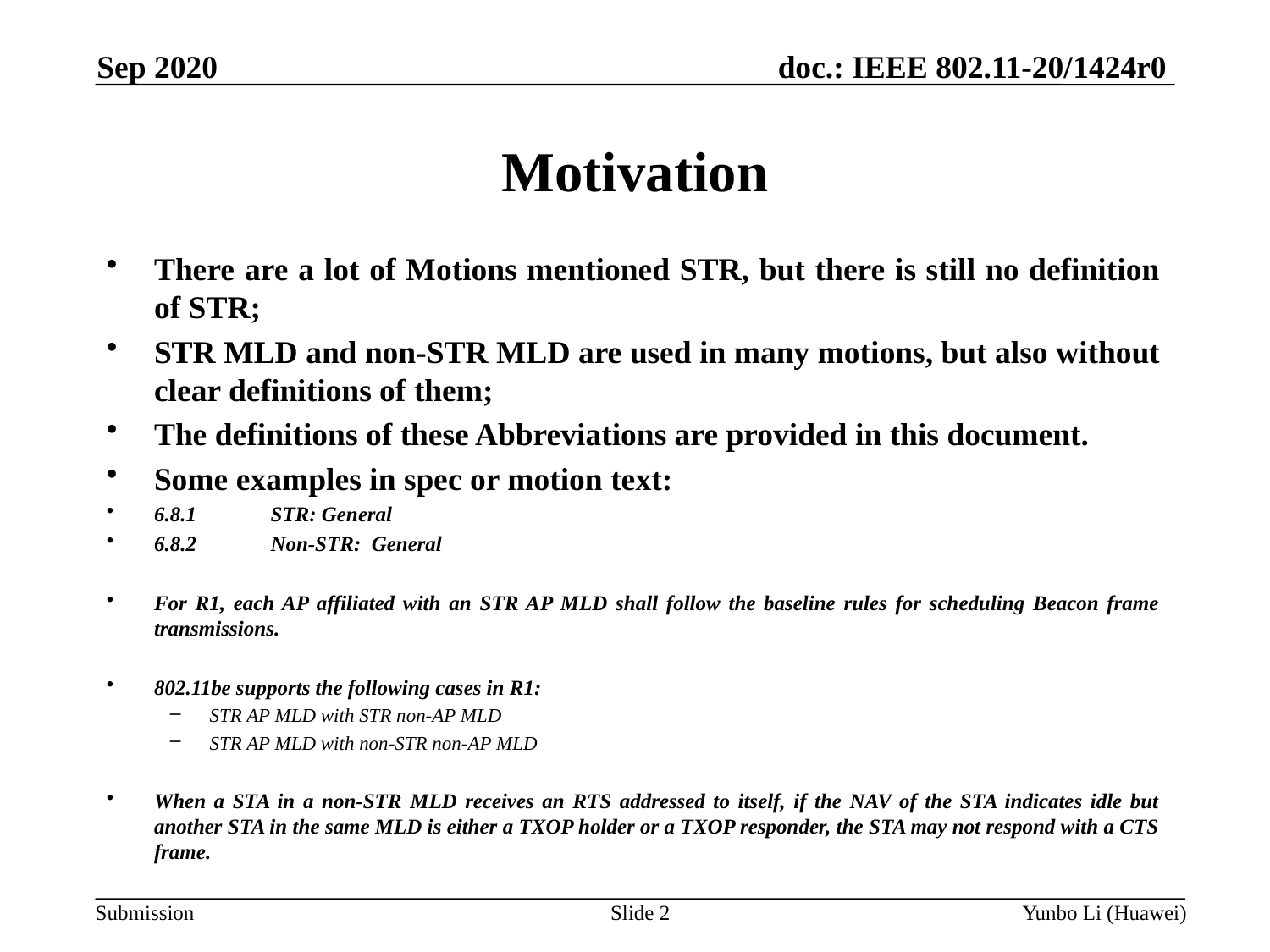

Sep 2020
# Motivation
There are a lot of Motions mentioned STR, but there is still no definition of STR;
STR MLD and non-STR MLD are used in many motions, but also without clear definitions of them;
The definitions of these Abbreviations are provided in this document.
Some examples in spec or motion text:
6.8.1	STR: General
6.8.2	Non-STR:  General

For R1, each AP affiliated with an STR AP MLD shall follow the baseline rules for scheduling Beacon frame transmissions.

802.11be supports the following cases in R1:
STR AP MLD with STR non-AP MLD
STR AP MLD with non-STR non-AP MLD

When a STA in a non-STR MLD receives an RTS addressed to itself, if the NAV of the STA indicates idle but another STA in the same MLD is either a TXOP holder or a TXOP responder, the STA may not respond with a CTS frame.

Slide 2
Yunbo Li (Huawei)